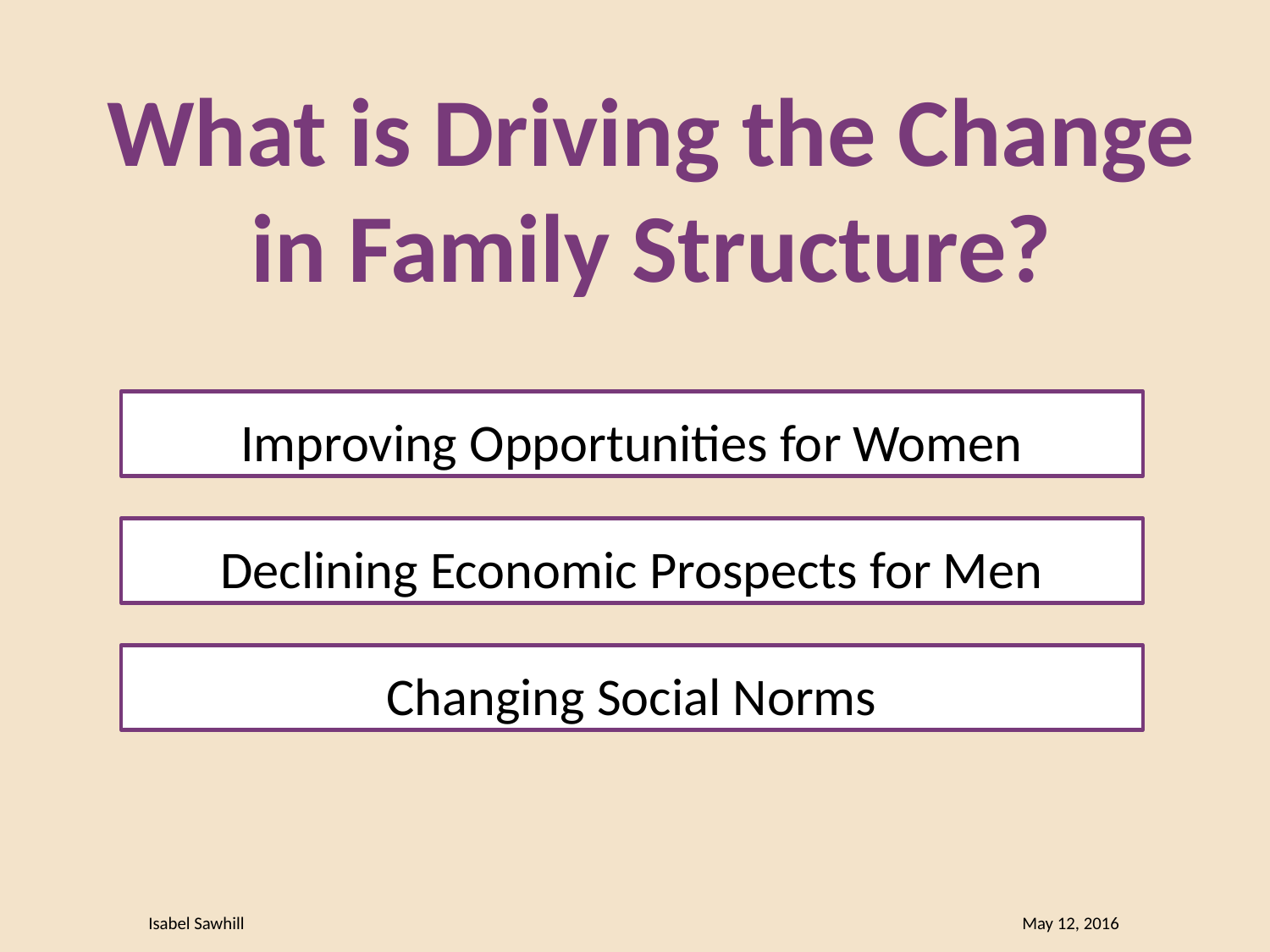

3
# What is Driving the Change in Family Structure?
Improving Opportunities for Women
Declining Economic Prospects for Men
Changing Social Norms
Isabel Sawhill                                                                                                                                                                                                  May 12, 2016